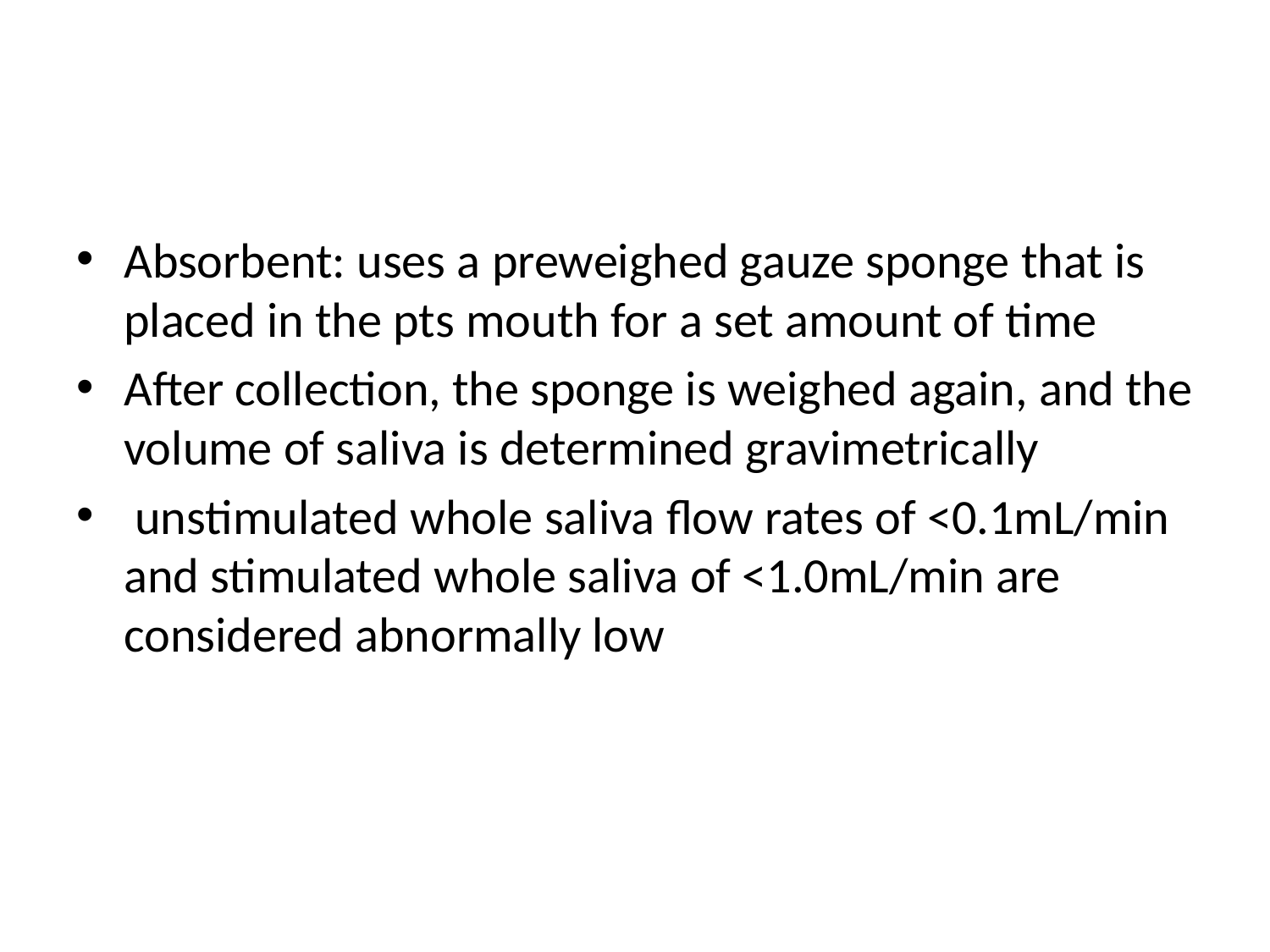

#
Absorbent: uses a preweighed gauze sponge that is placed in the pts mouth for a set amount of time
After collection, the sponge is weighed again, and the volume of saliva is determined gravimetrically
 unstimulated whole saliva flow rates of <0.1mL/min and stimulated whole saliva of <1.0mL/min are considered abnormally low